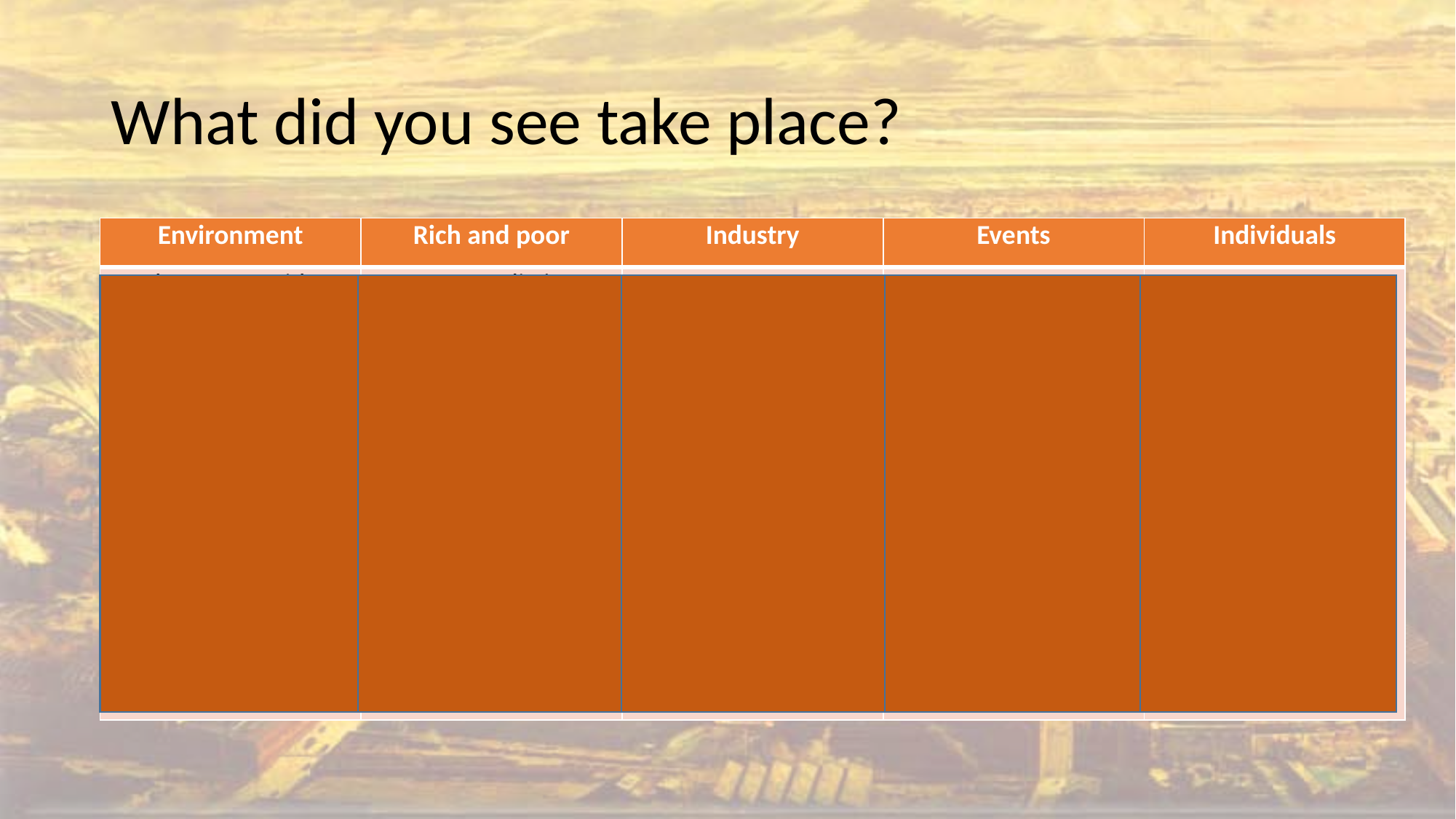

# What did you see take place?

| Environment | Rich and poor | Industry | Events | Individuals |
| --- | --- | --- | --- | --- |
| The countryside ‘retreated’ and was replaced with industry. The skyline was dominated by huge factories and chimneys. | Two very distinct classes. Two very different ways of dressing. Two different levels of activity/manual labour. | New wealth Smoke Burning coal Factories Mass production. | Suffrage movement (right to vote) First World War Jarrow March | Brunel (The engineer/industrialist in the top hat) Emily Davidson (The suffragette who is run down by the Kings’ horse) |